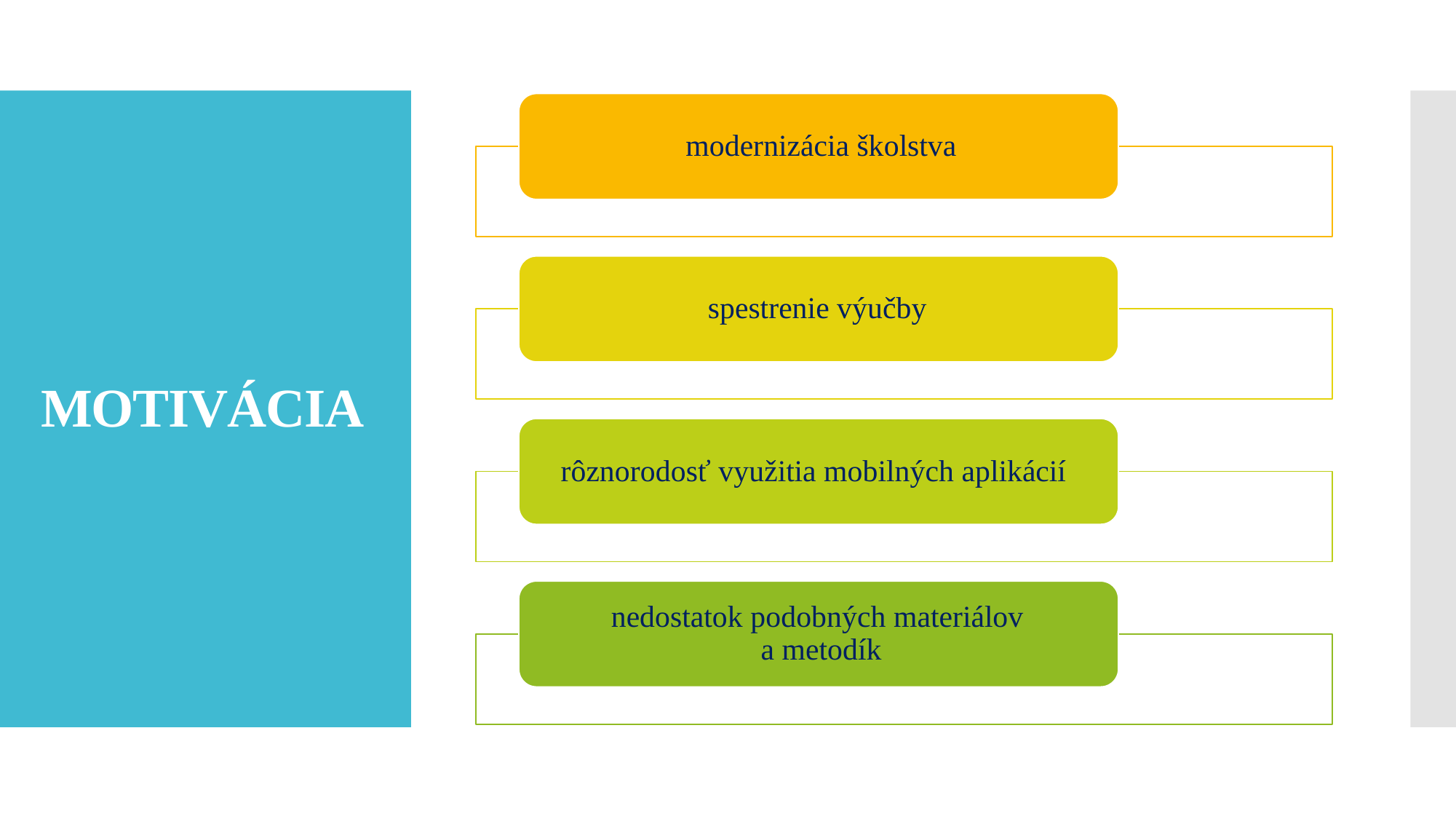

modernizácia školstva
spestrenie výučby
rôznorodosť využitia mobilných aplikácií
nedostatok podobných materiálov
a metodík
# MOTIVÁCIA